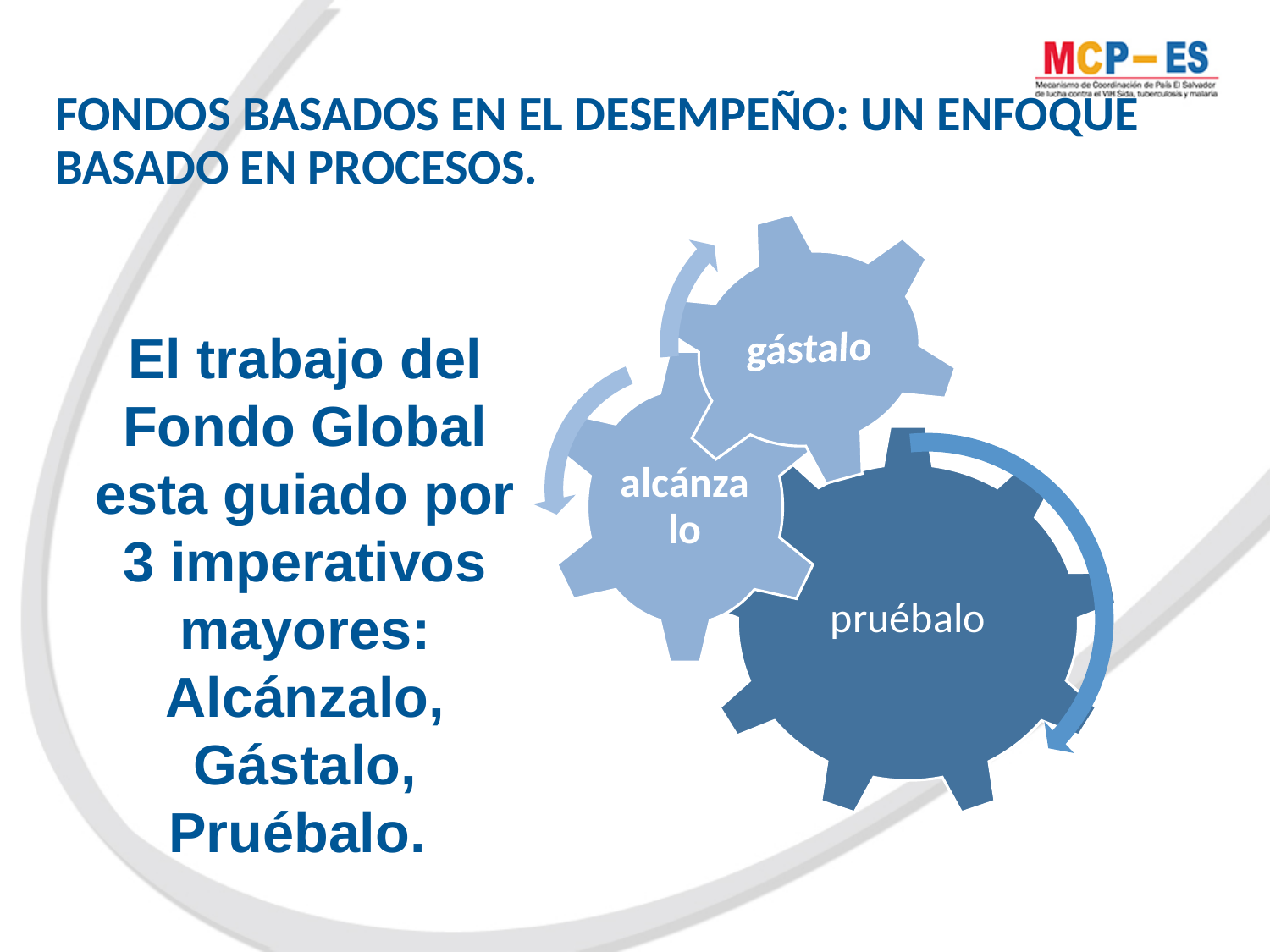

# FONDOS BASADOS EN EL DESEMPEÑO: UN ENFOQUE BASADO EN PROCESOS.
pruébalo
alcánzalo
gástalo
El trabajo del Fondo Global esta guiado por 3 imperativos mayores: Alcánzalo, Gástalo, Pruébalo.